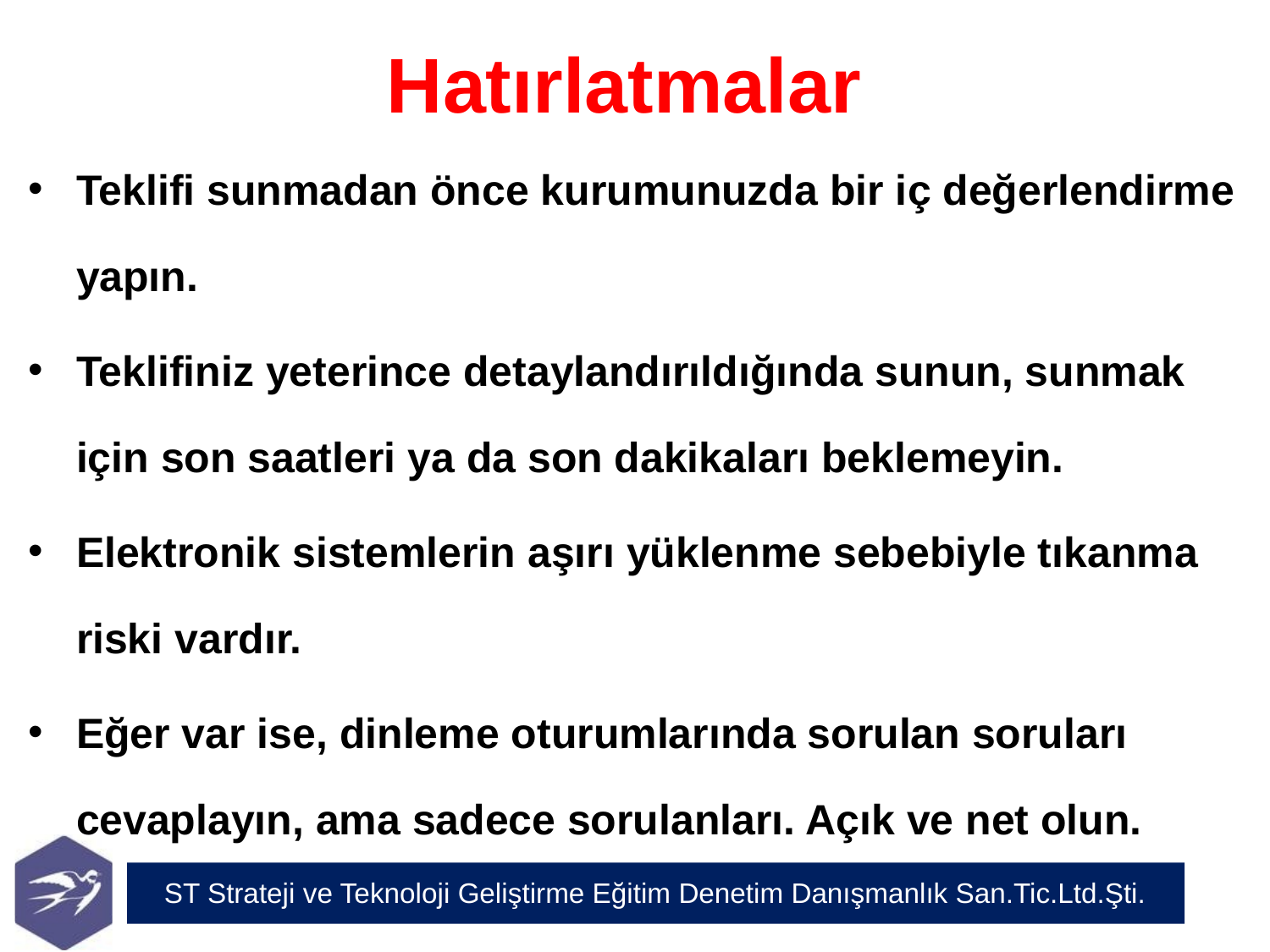

# Hatırlatmalar
Teklifi sunmadan önce kurumunuzda bir iç değerlendirme yapın.
Teklifiniz yeterince detaylandırıldığında sunun, sunmak için son saatleri ya da son dakikaları beklemeyin.
Elektronik sistemlerin aşırı yüklenme sebebiyle tıkanma riski vardır.
Eğer var ise, dinleme oturumlarında sorulan soruları cevaplayın, ama sadece sorulanları. Açık ve net olun.